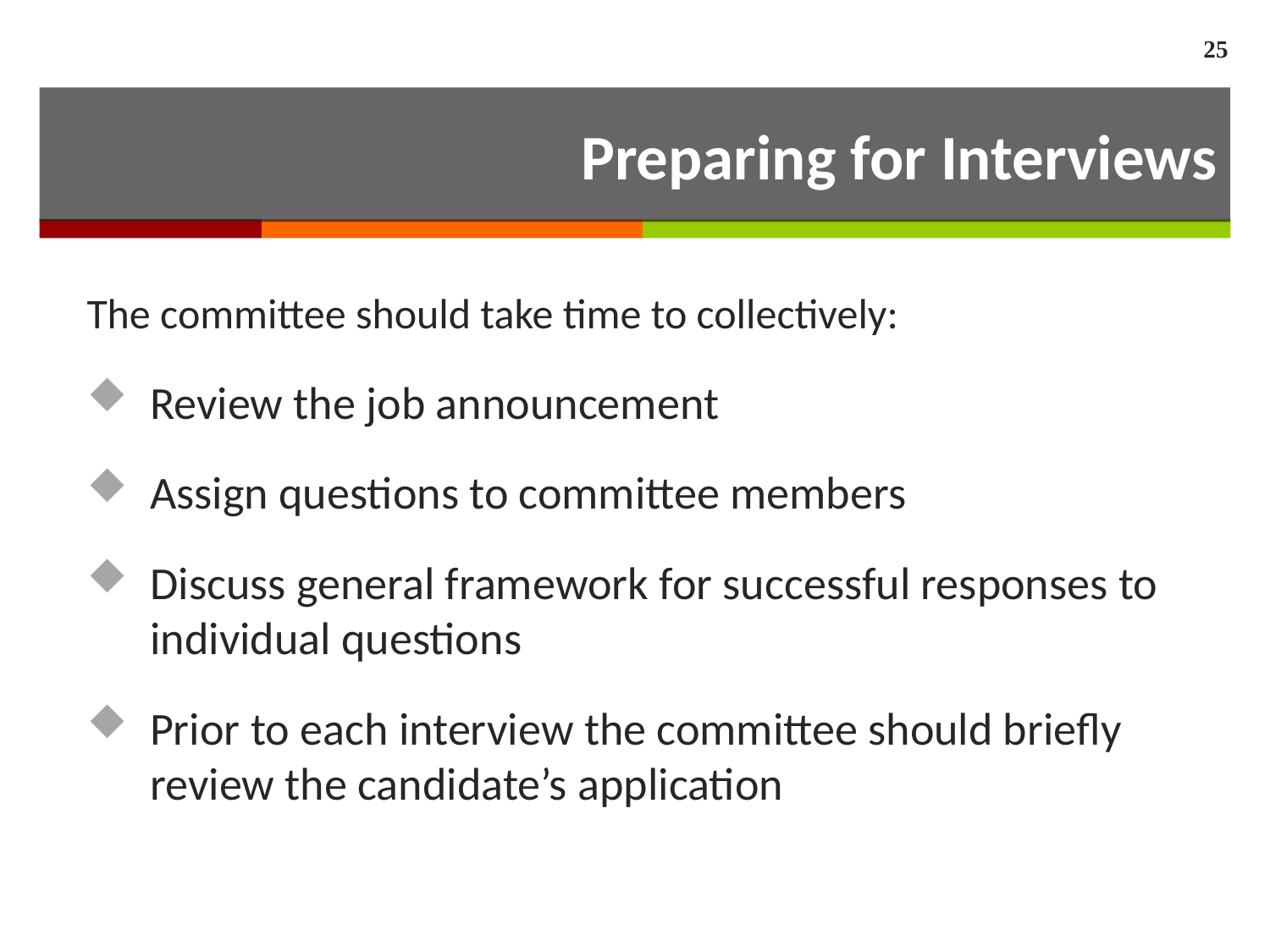

25
# Preparing for Interviews
The committee should take time to collectively:
Review the job announcement
Assign questions to committee members
Discuss general framework for successful responses to individual questions
Prior to each interview the committee should briefly review the candidate’s application